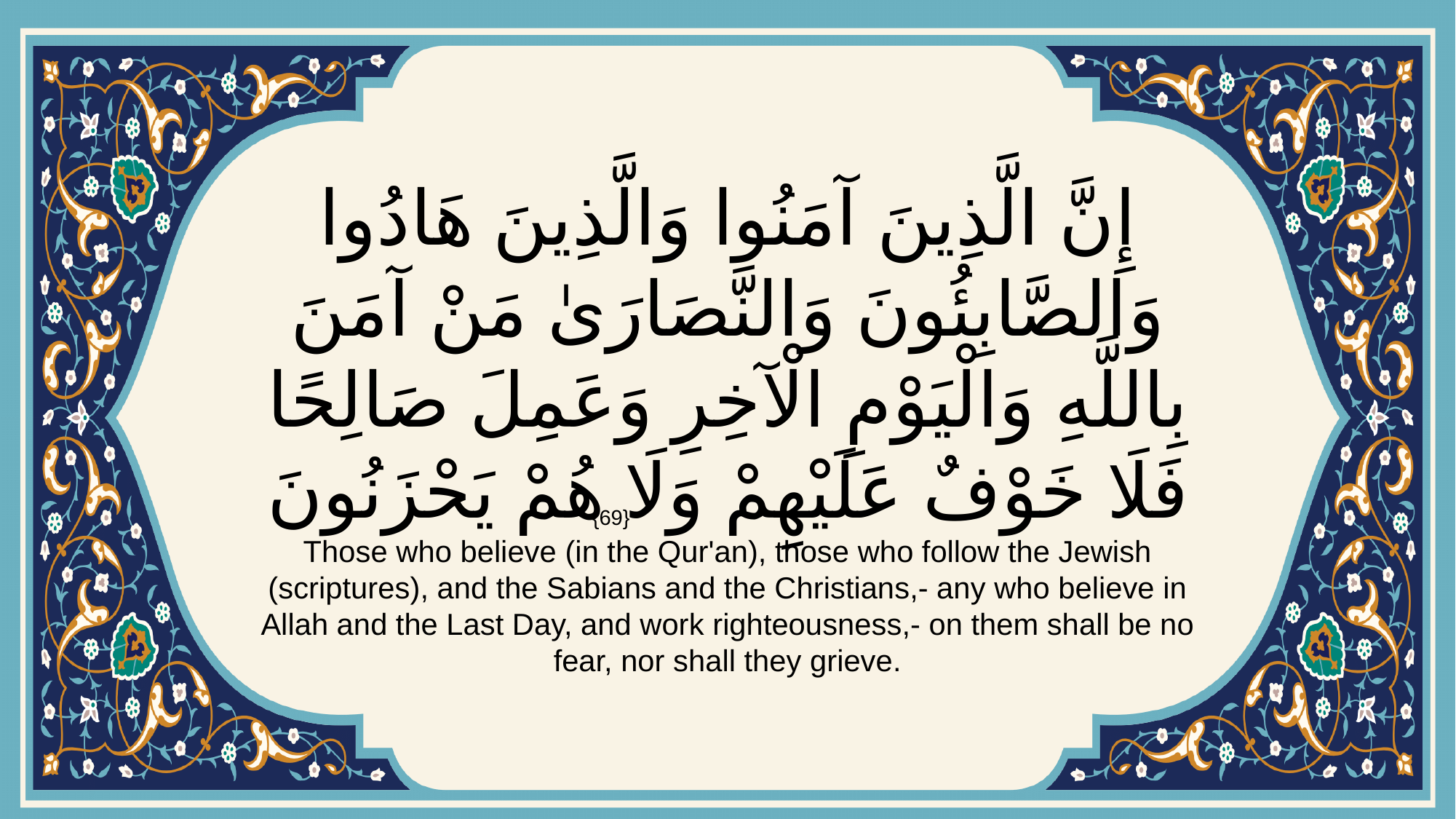

# إِنَّ الَّذِينَ آمَنُوا وَالَّذِينَ هَادُوا وَالصَّابِئُونَ وَالنَّصَارَىٰ مَنْ آمَنَ بِاللَّهِ وَالْيَوْمِ الْآخِرِ وَعَمِلَ صَالِحًا فَلَا خَوْفٌ عَلَيْهِمْ وَلَا هُمْ يَحْزَنُونَ
{69}
Those who believe (in the Qur'an), those who follow the Jewish (scriptures), and the Sabians and the Christians,- any who believe in Allah and the Last Day, and work righteousness,- on them shall be no fear, nor shall they grieve.